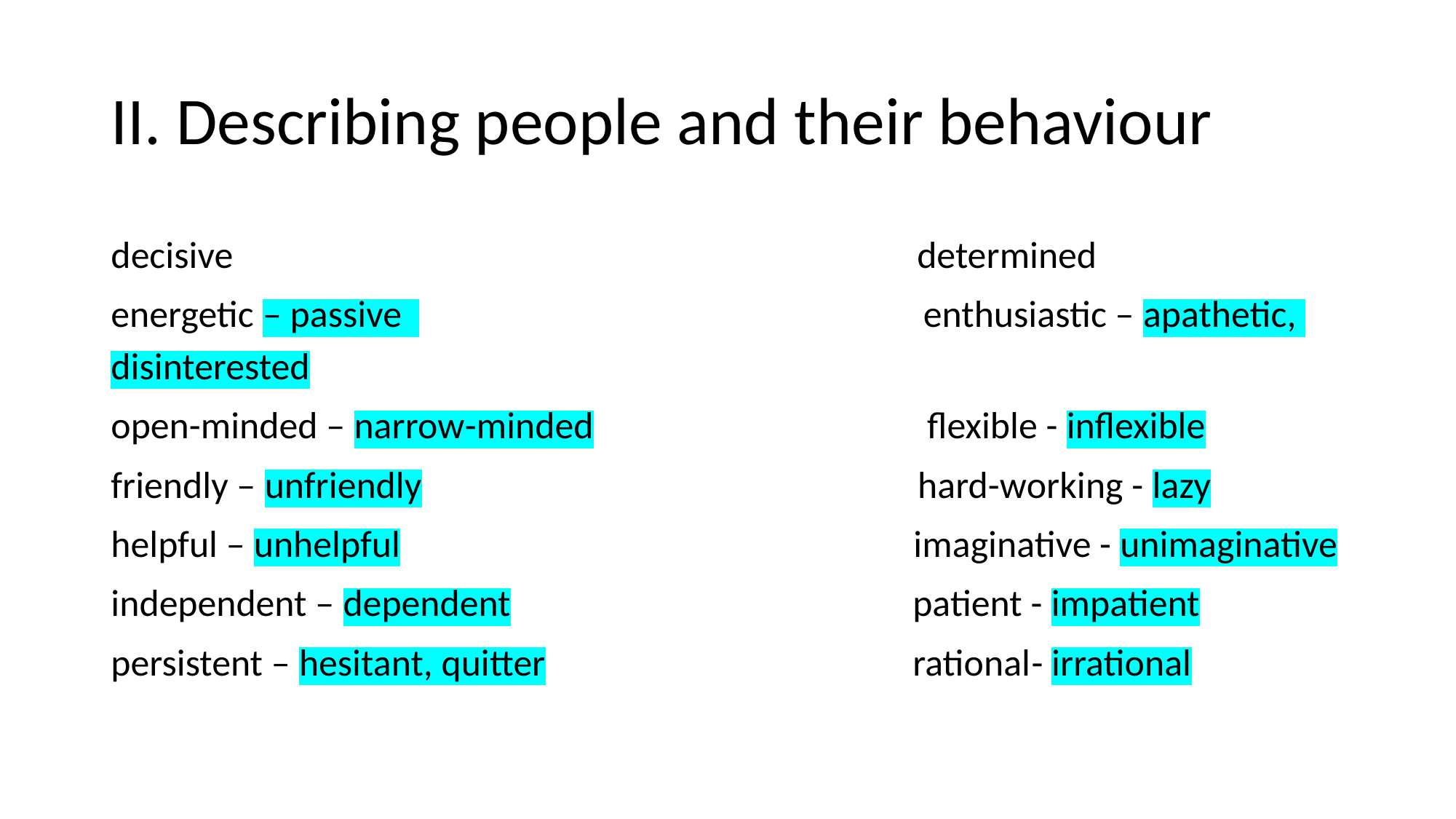

# II. Describing people and their behaviour
decisive                                                                                determined
energetic – passive                                                             enthusiastic – apathetic, 									disinterested
open-minded – narrow-minded                                       flexible - inflexible
friendly – unfriendly                                                          hard-working - lazy
helpful – unhelpful                                                            imaginative - unimaginative
independent – dependent                                               patient - impatient
persistent – hesitant, quitter                                           rational- irrational